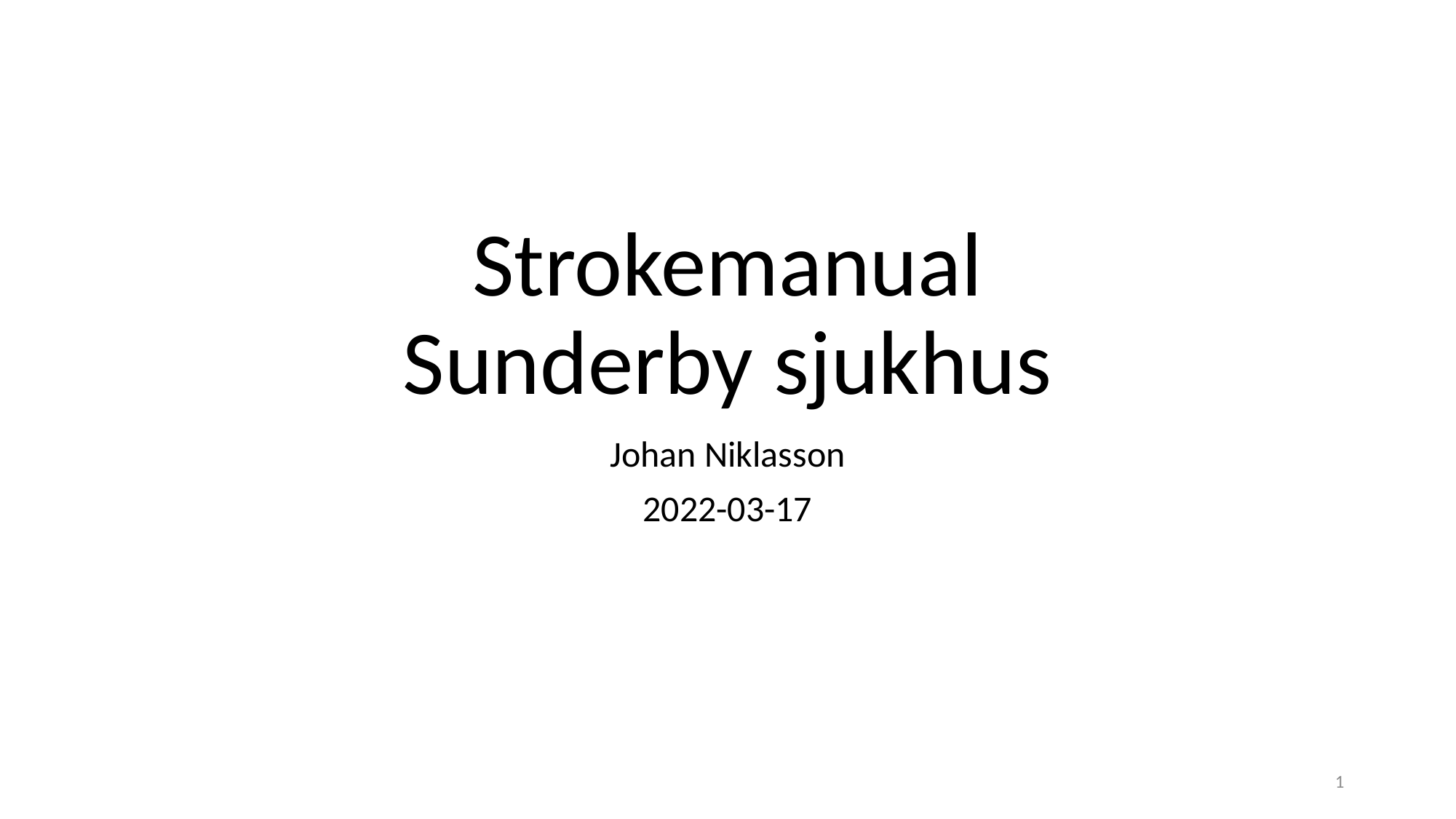

# Strokemanual Sunderby sjukhus
Johan Niklasson
2022-03-17
1